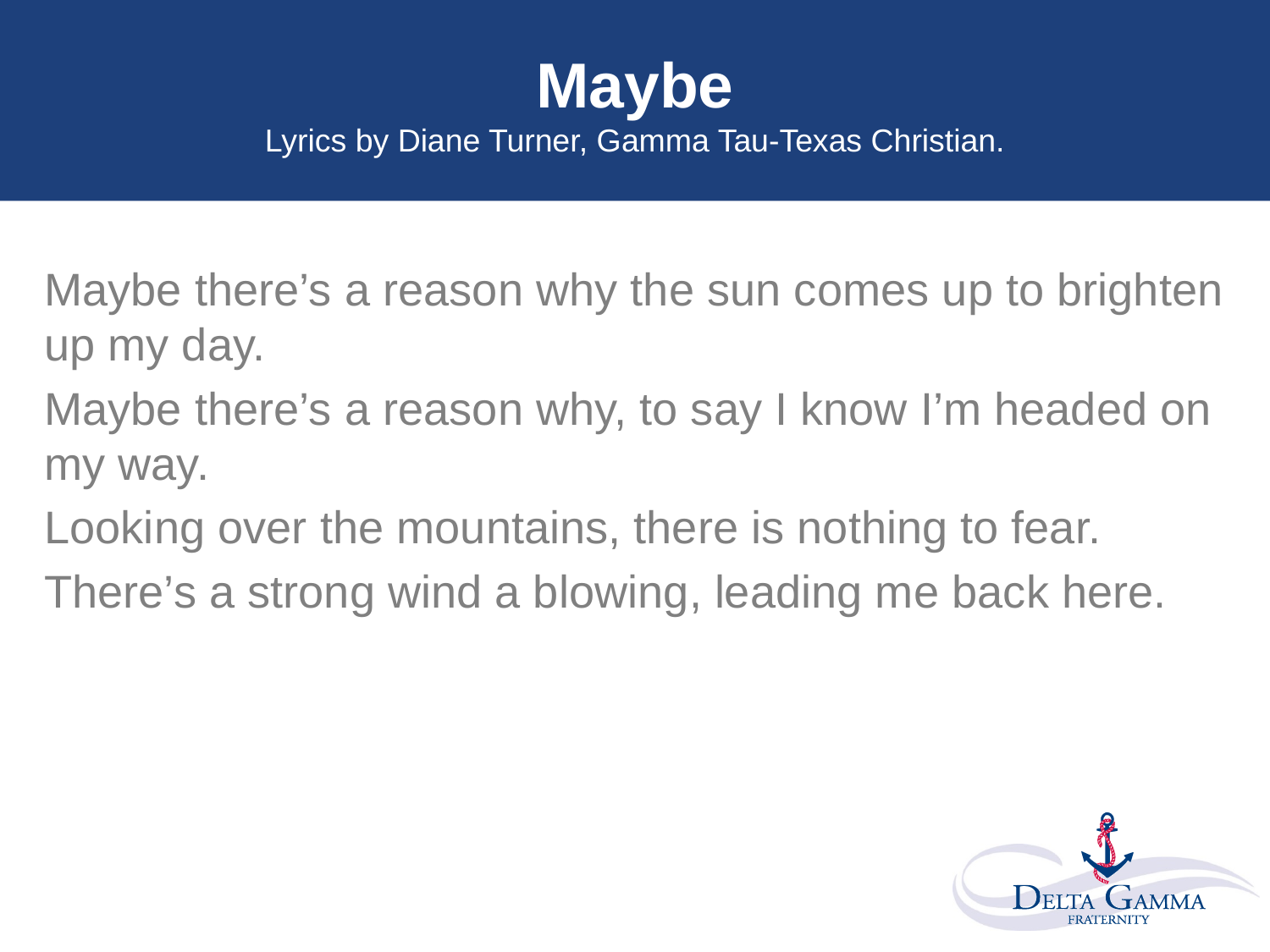

# Maybe Lyrics by Diane Turner, Gamma Tau-Texas Christian.
Maybe there’s a reason why the sun comes up to brighten up my day.
Maybe there’s a reason why, to say I know I’m headed on my way.
Looking over the mountains, there is nothing to fear.
There’s a strong wind a blowing, leading me back here.